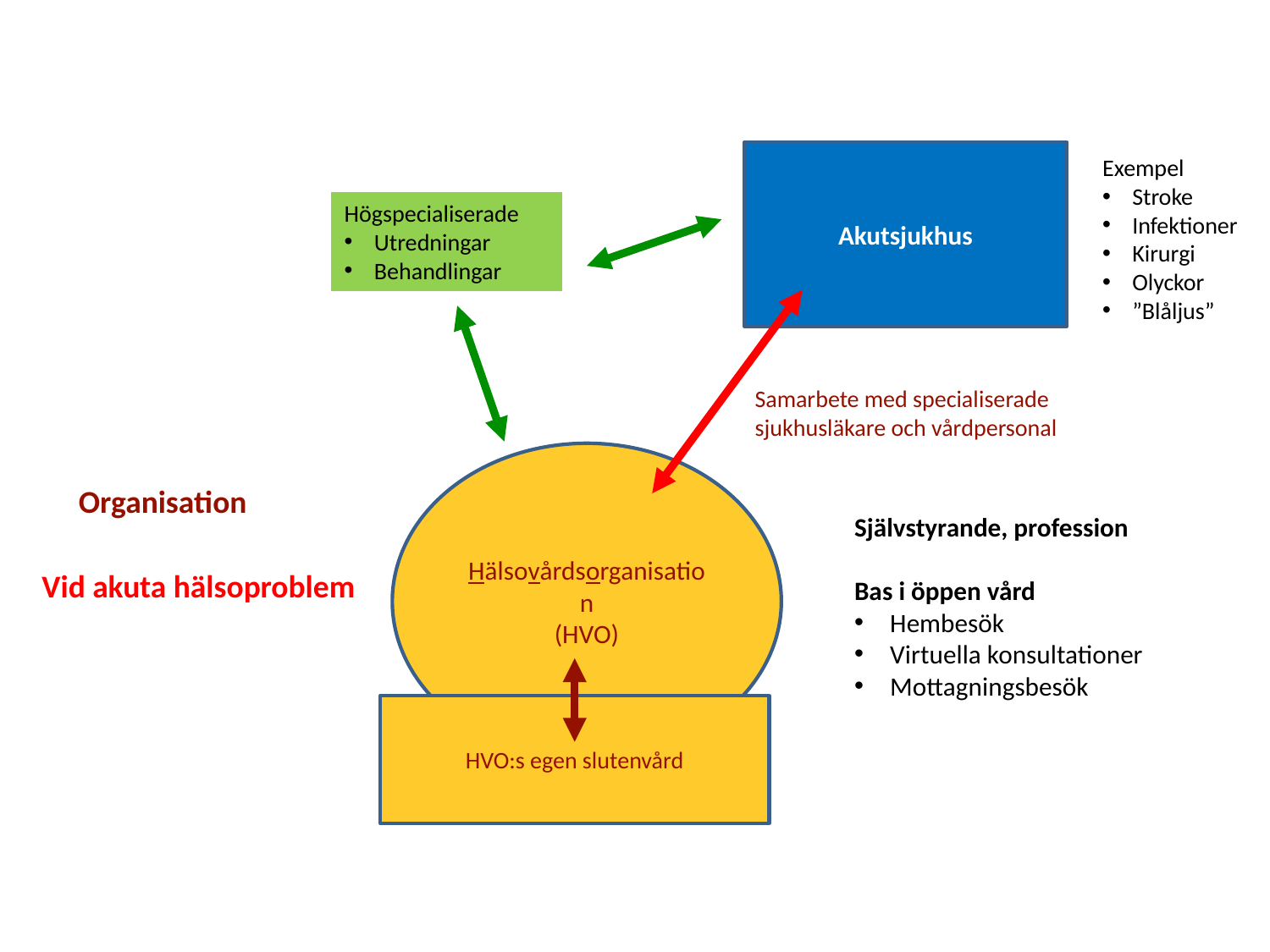

Akutsjukhus
Exempel
Stroke
Infektioner
Kirurgi
Olyckor
”Blåljus”
Högspecialiserade
Utredningar
Behandlingar
Samarbete med specialiserade
sjukhusläkare och vårdpersonal
Hälsovårdsorganisation
(HVO)
Organisation

Självstyrande, profession

Bas i öppen vård
Hembesök
Virtuella konsultationer
Mottagningsbesök
Vid akuta hälsoproblem
HVO:s egen slutenvård